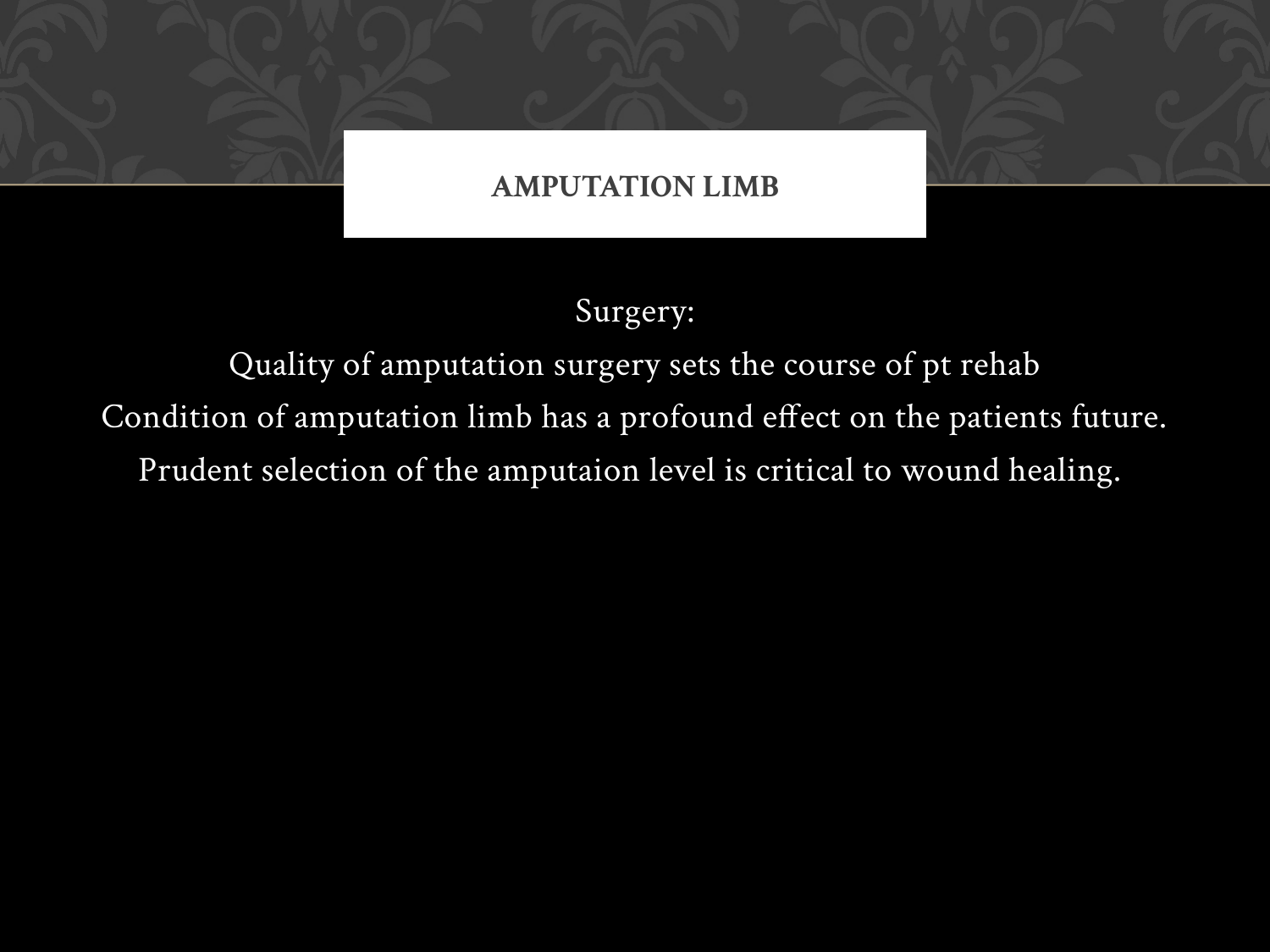

# Amputation limb
Surgery:
Quality of amputation surgery sets the course of pt rehab
Condition of amputation limb has a profound effect on the patients future.
Prudent selection of the amputaion level is critical to wound healing.